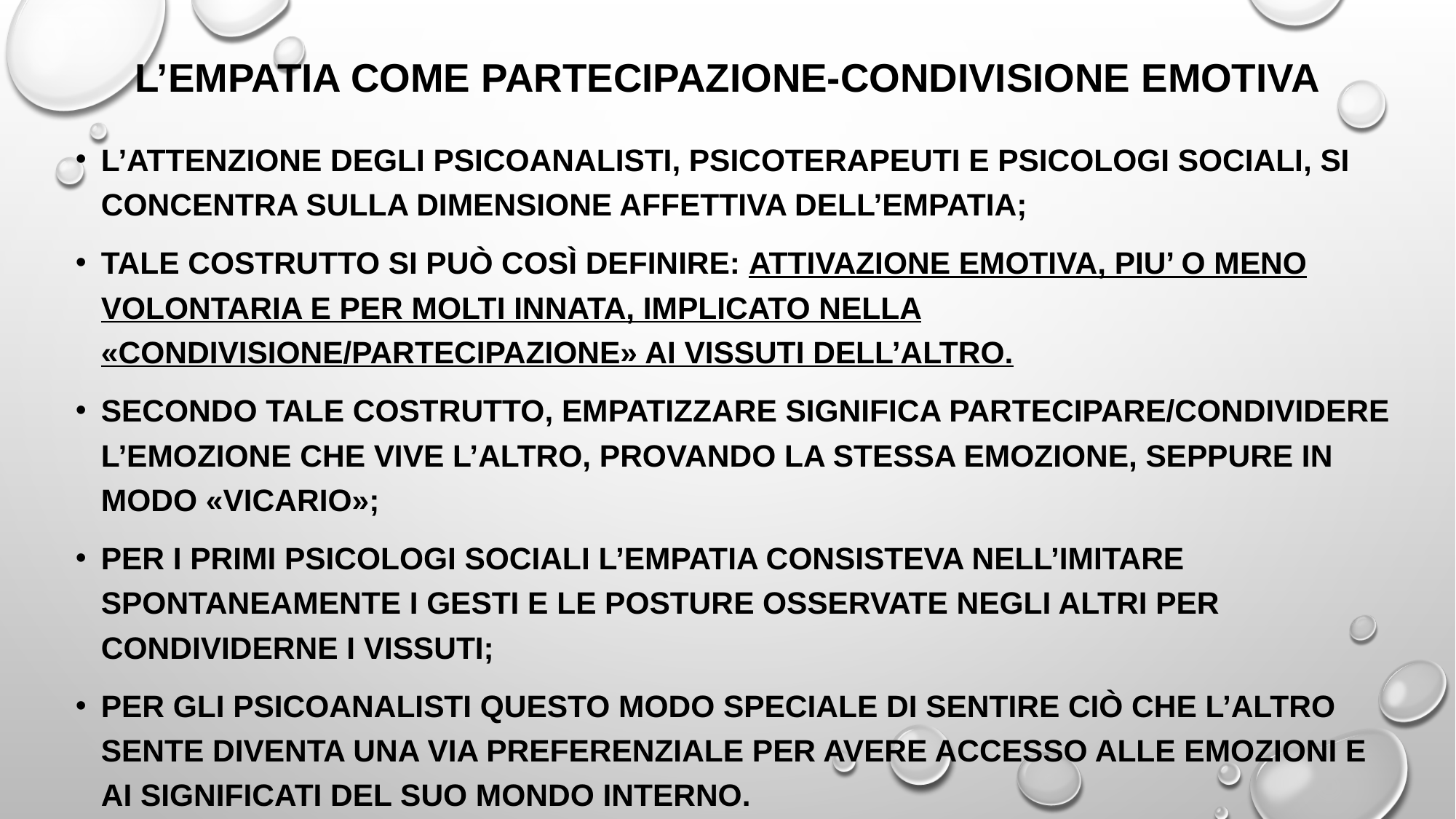

# L’empatia come partecipazione-condivisione emotiva
L’attenzione degli psicoanalisti, psicoterapeuti e psicologi sociali, si concentra sulla dimensione affettiva dell’empatia;
Tale costrutto si può così definire: attivazione emotiva, piu’ o meno volontaria e per molti innata, implicato nella «condivisione/partecipazione» ai vissuti dell’altro.
Secondo tale costrutto, empatizzare significa partecipare/condividere l’emozione che vive l’altro, provando la stessa emozione, seppure in modo «vicario»;
Per i primi psicologi sociali l’empatia consisteva nell’imitare spontaneamente i gesti e le posture osservate negli altri per condividerne i vissuti;
Per gli psicoanalisti questo modo speciale di sentire ciò che l’altro sente diventa una via preferenziale per avere accesso alle emozioni e ai significati del suo mondo interno.